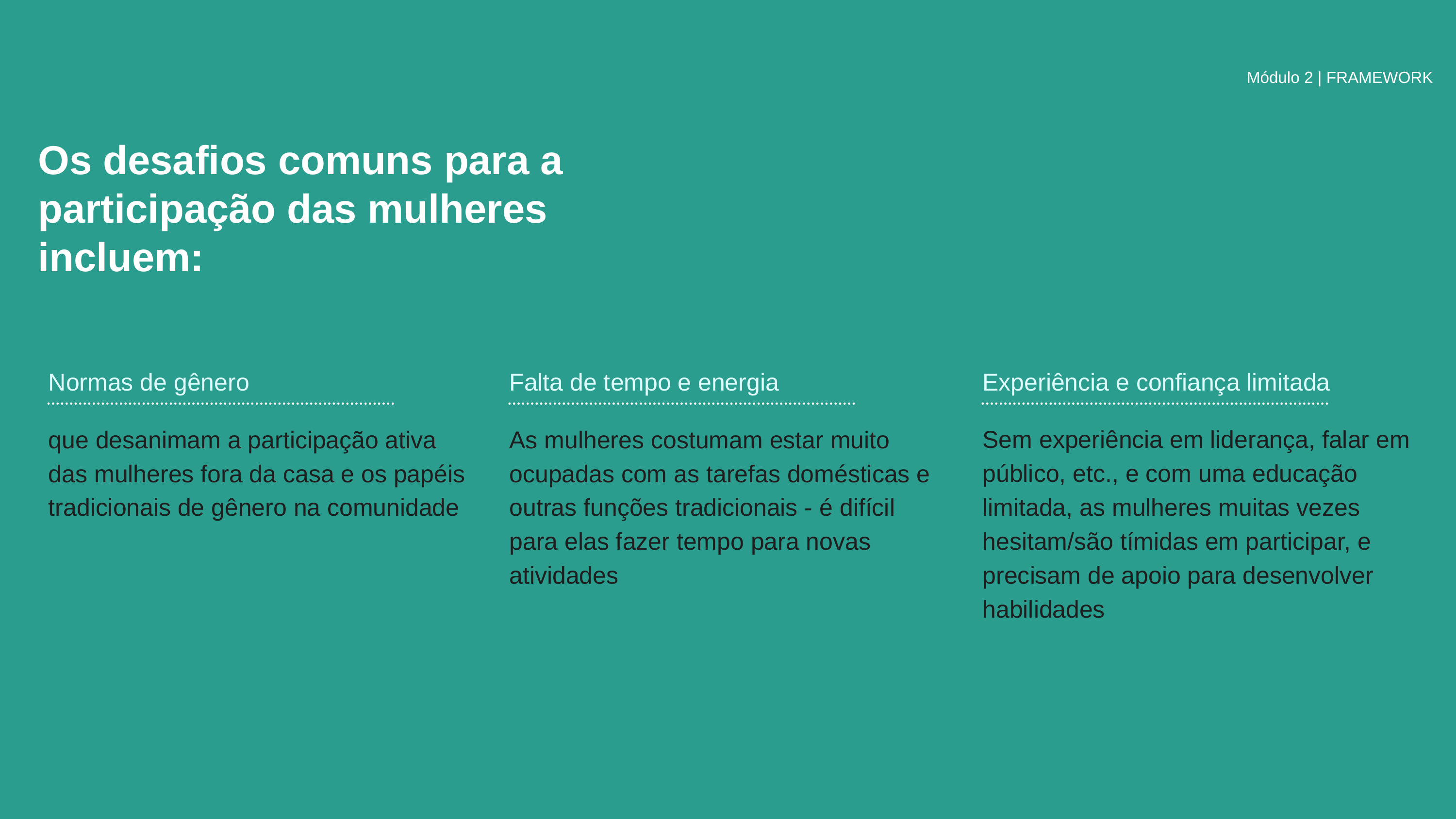

Módulo 2 | FRAMEWORK
Os desafios comuns para a participação das mulheres incluem:
Normas de gênero
Falta de tempo e energia
Experiência e confiança limitada

que desanimam a participação ativa das mulheres fora da casa e os papéis tradicionais de gênero na comunidade
As mulheres costumam estar muito ocupadas com as tarefas domésticas e outras funções tradicionais - é difícil para elas fazer tempo para novas atividades
Sem experiência em liderança, falar em público, etc., e com uma educação limitada, as mulheres muitas vezes hesitam/são tímidas em participar, e precisam de apoio para desenvolver habilidades